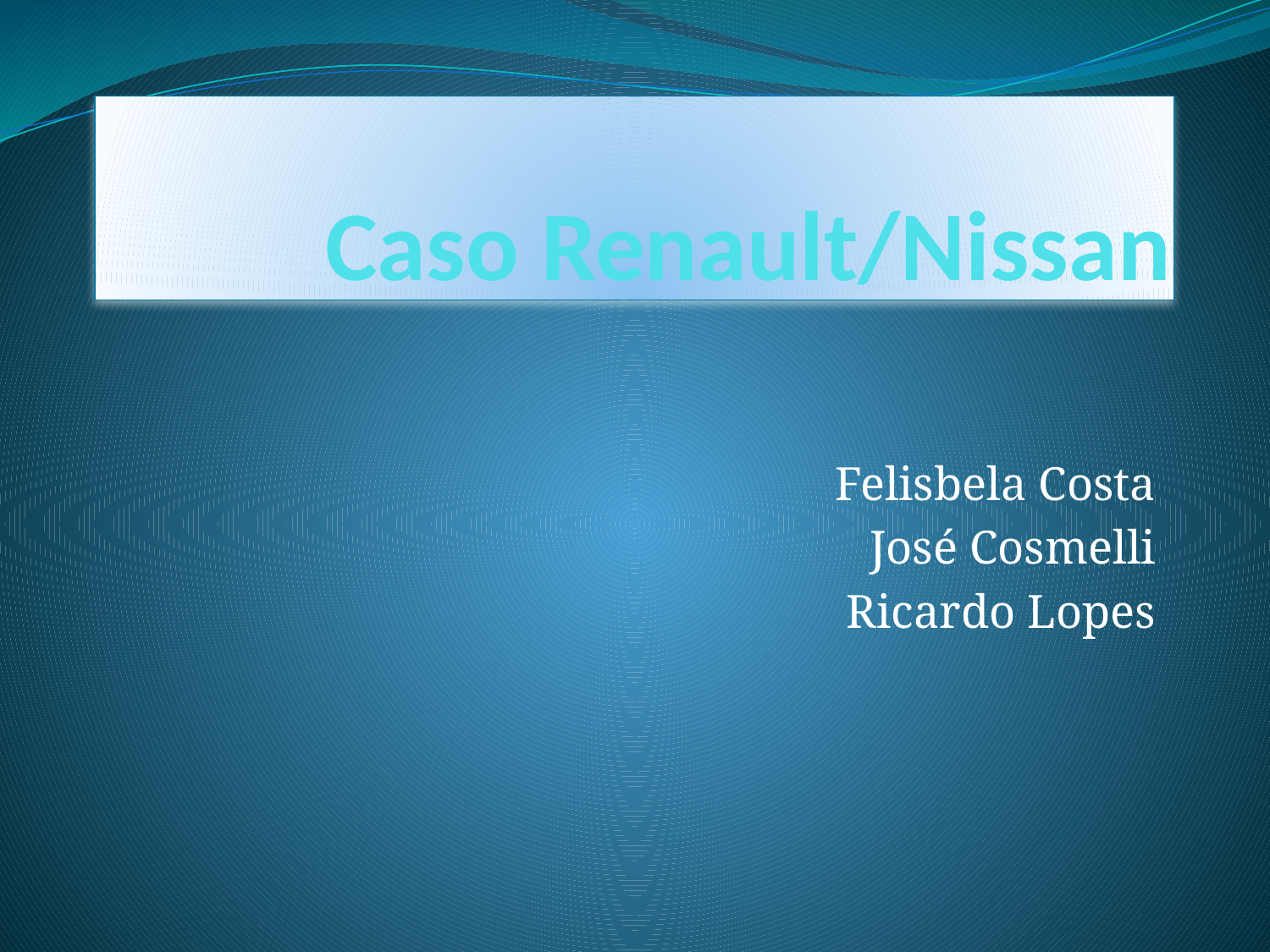

# Caso Renault/Nissan
Felisbela Costa
José Cosmelli
Ricardo Lopes